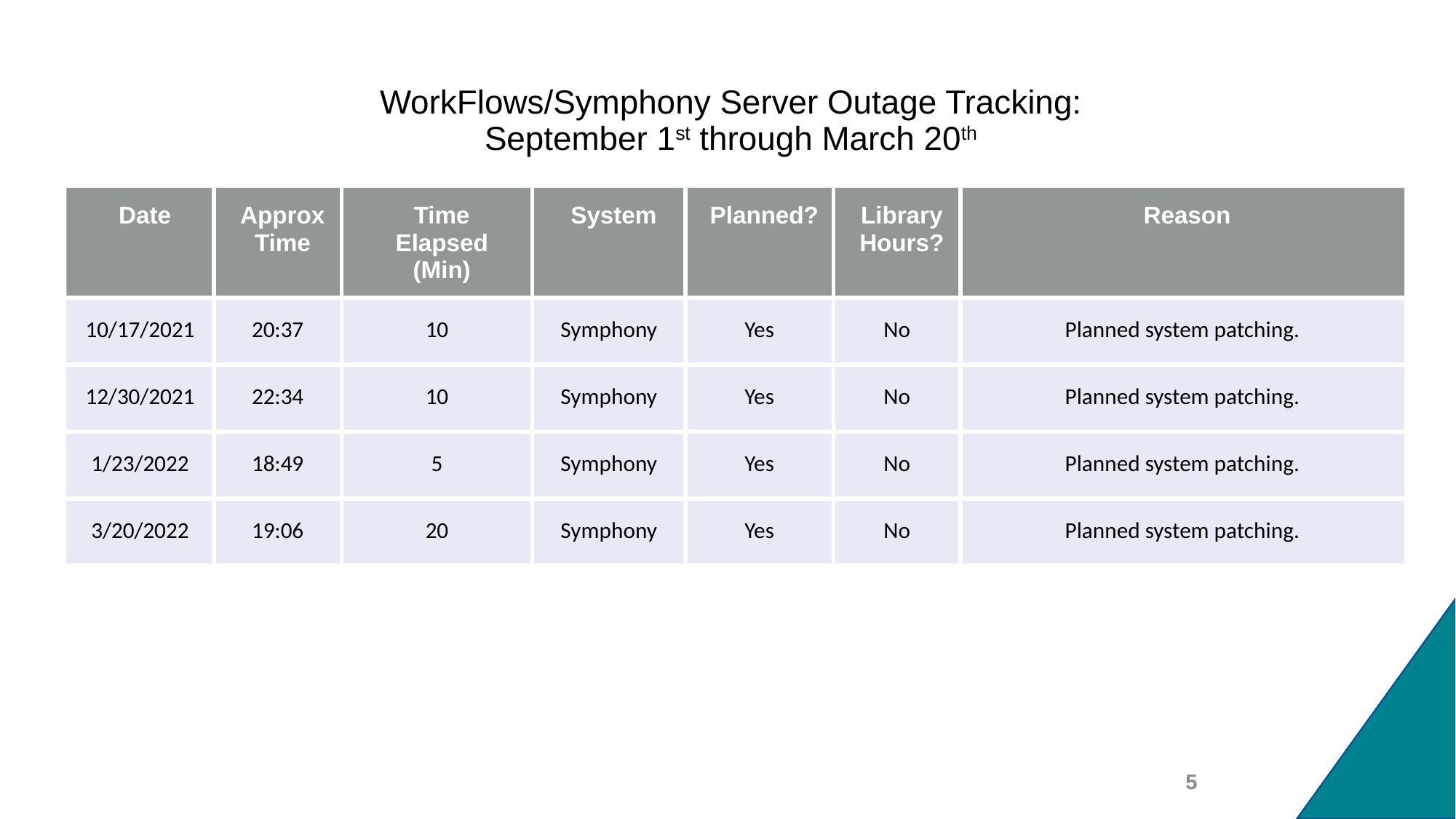

# WorkFlows/Symphony Server Outage Tracking: September 1st through March 20th
| Date | Approx Time | Time Elapsed (Min) | System | Planned? | Library Hours? | Reason |
| --- | --- | --- | --- | --- | --- | --- |
| 10/17/2021 | 20:37 | 10 | Symphony | Yes | No | Planned system patching. |
| 12/30/2021 | 22:34 | 10 | Symphony | Yes | No | Planned system patching. |
| 1/23/2022 | 18:49 | 5 | Symphony | Yes | No | Planned system patching. |
| 3/20/2022 | 19:06 | 20 | Symphony | Yes | No | Planned system patching. |
5